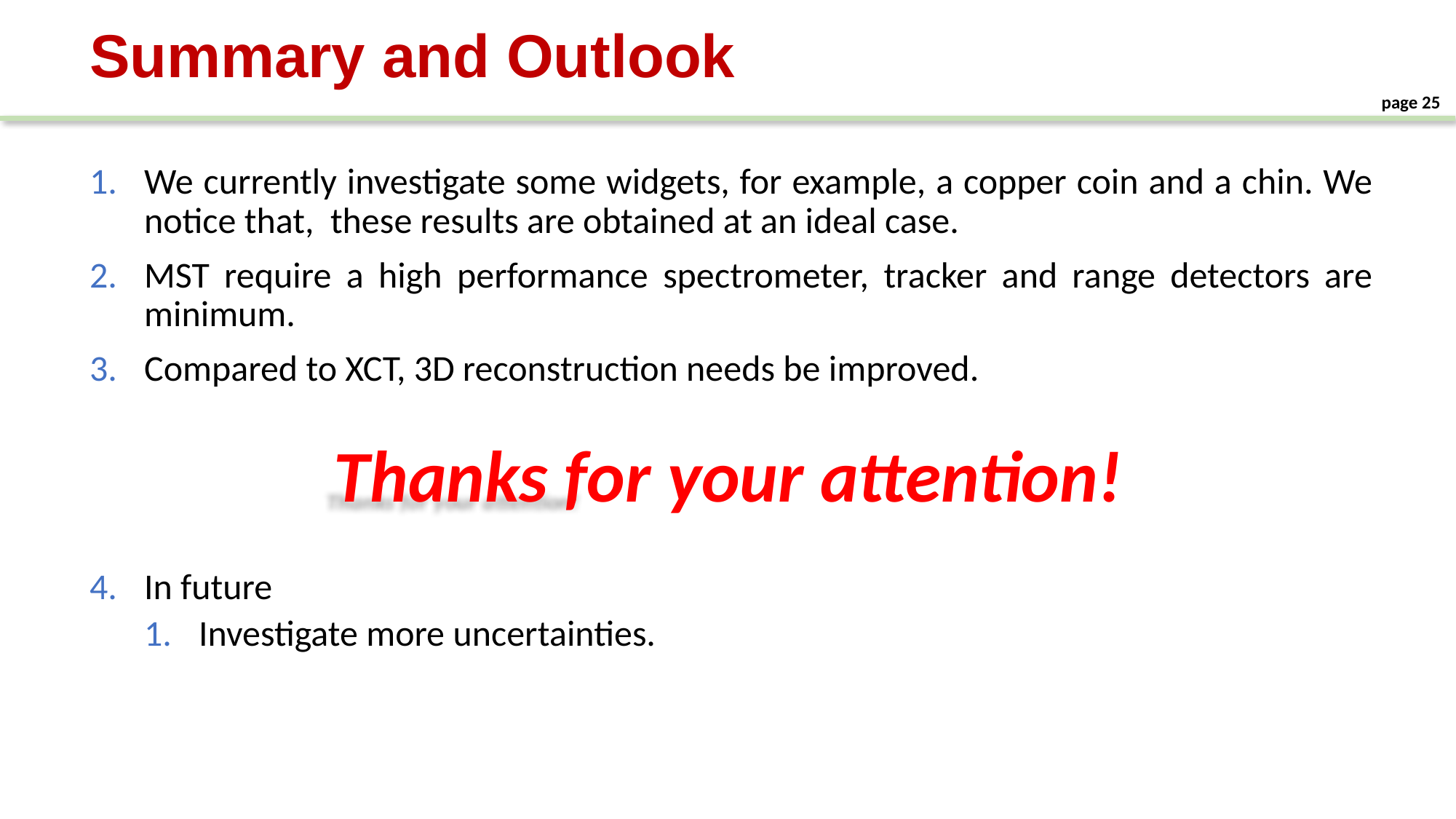

# Summary and Outlook
We currently investigate some widgets, for example, a copper coin and a chin. We notice that,  these results are obtained at an ideal case.
MST require a high performance spectrometer, tracker and range detectors are minimum.
Compared to XCT, 3D reconstruction needs be improved.

In future
Investigate more uncertainties.

Thanks for your attention!